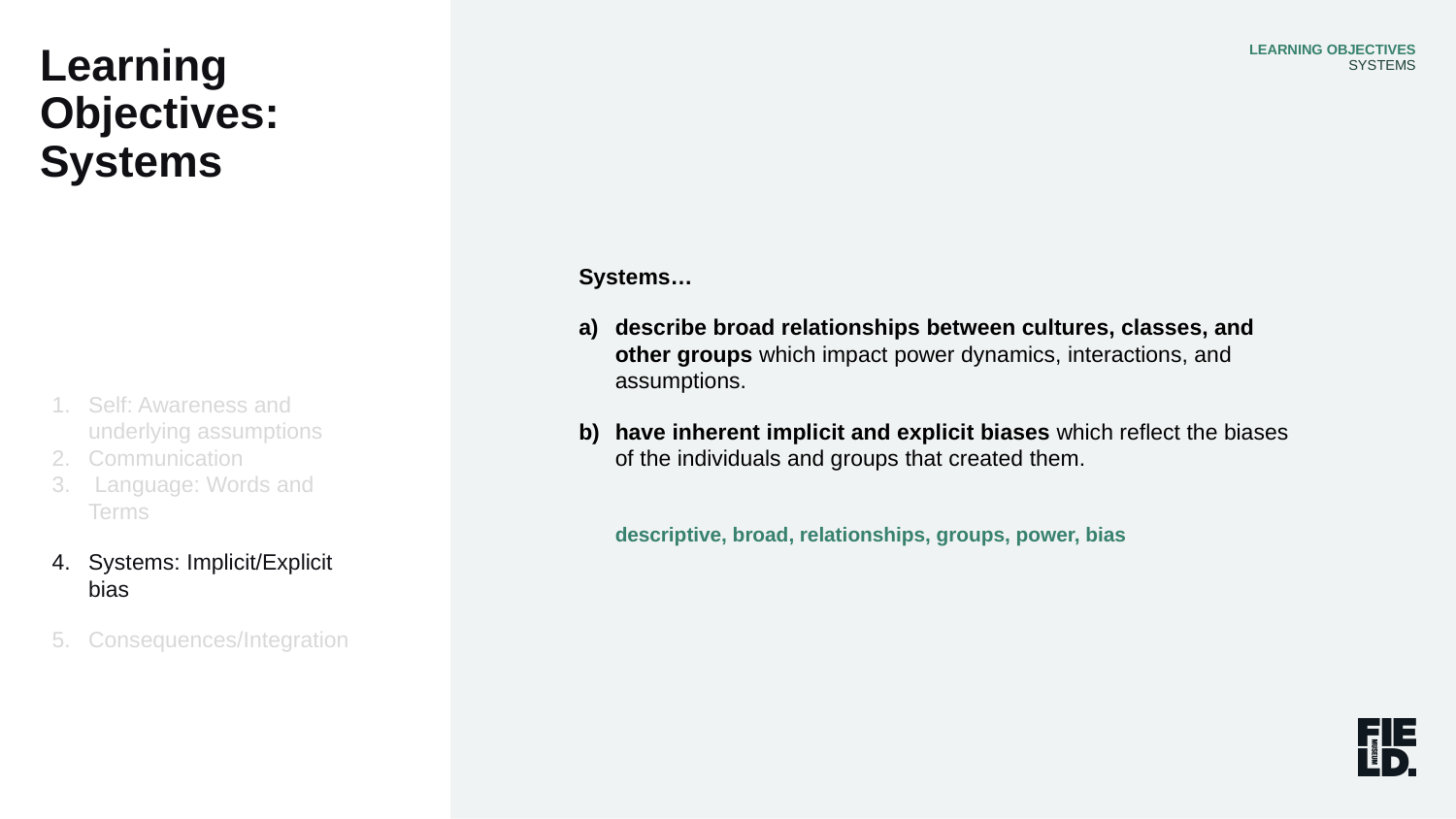

LEARNING OBJECTIVES
SYSTEMS
Learning Objectives: Systems
Systems…
describe broad relationships between cultures, classes, and other groups which impact power dynamics, interactions, and assumptions.
have inherent implicit and explicit biases which reflect the biases of the individuals and groups that created them.
descriptive, broad, relationships, groups, power, bias
Self: Awareness and underlying assumptions
Communication
 Language: Words and Terms
Systems: Implicit/Explicit bias
Consequences/Integration